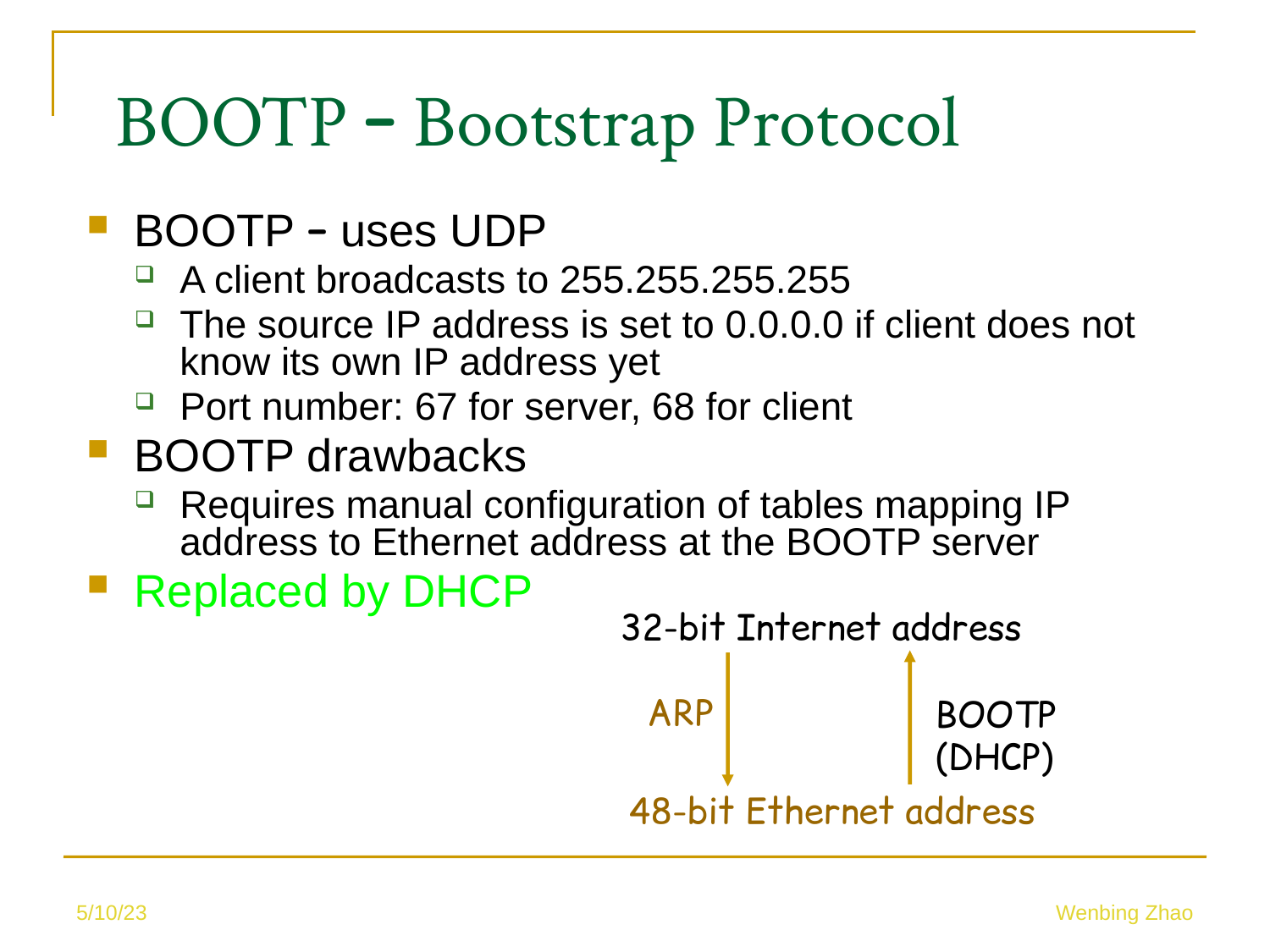

BOOTP – Bootstrap Protocol
BOOTP – uses UDP
A client broadcasts to 255.255.255.255
The source IP address is set to 0.0.0.0 if client does not know its own IP address yet
Port number: 67 for server, 68 for client
BOOTP drawbacks
Requires manual configuration of tables mapping IP address to Ethernet address at the BOOTP server
Replaced by DHCP
32-bit Internet address

ARP
BOOTP
(DHCP)
48-bit Ethernet address
5/10/23
Wenbing Zhao